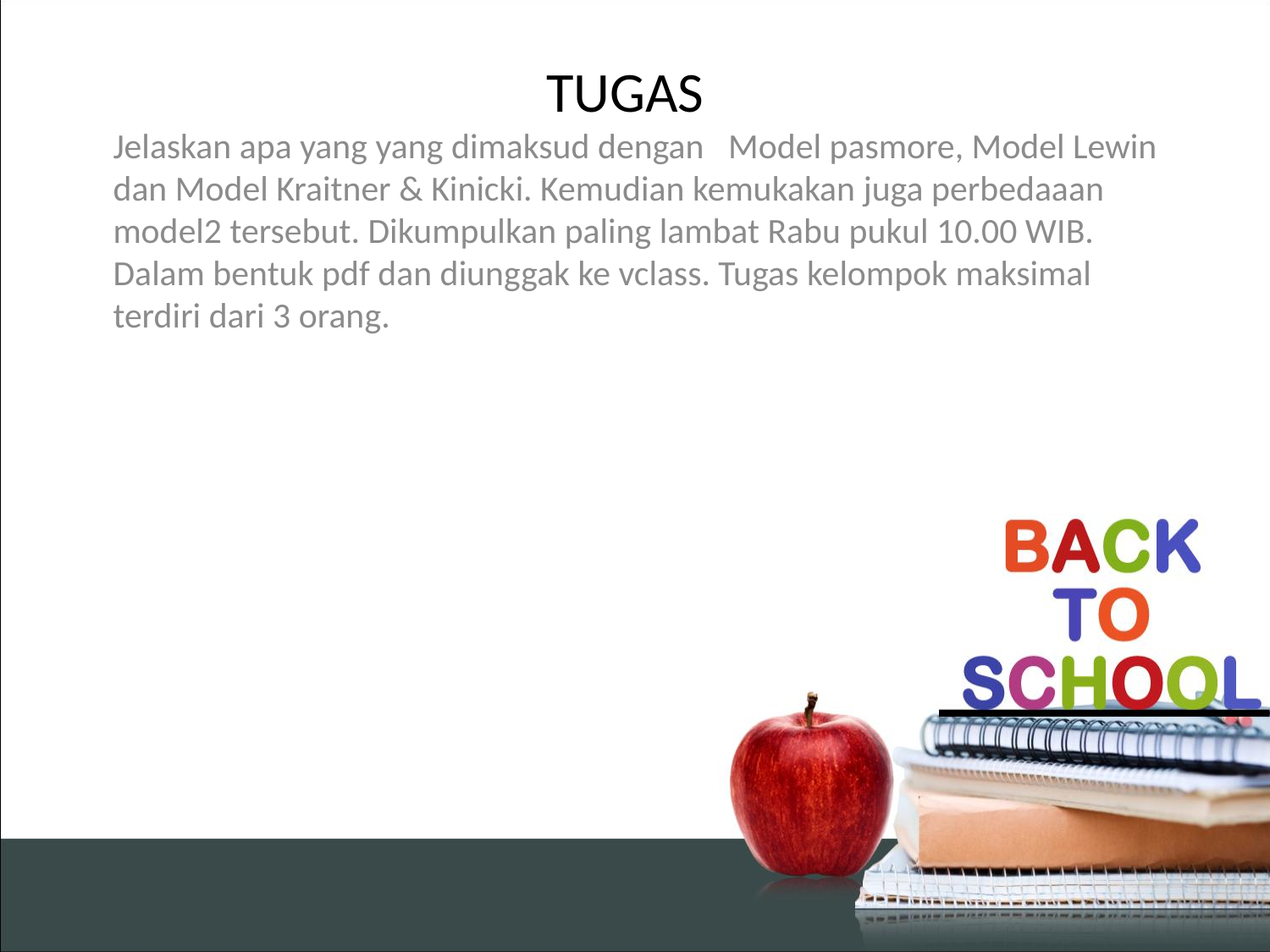

TUGAS
Jelaskan apa yang yang dimaksud dengan   Model pasmore, Model Lewin dan Model Kraitner & Kinicki. Kemudian kemukakan juga perbedaaan model2 tersebut. Dikumpulkan paling lambat Rabu pukul 10.00 WIB. Dalam bentuk pdf dan diunggak ke vclass. Tugas kelompok maksimal terdiri dari 3 orang.